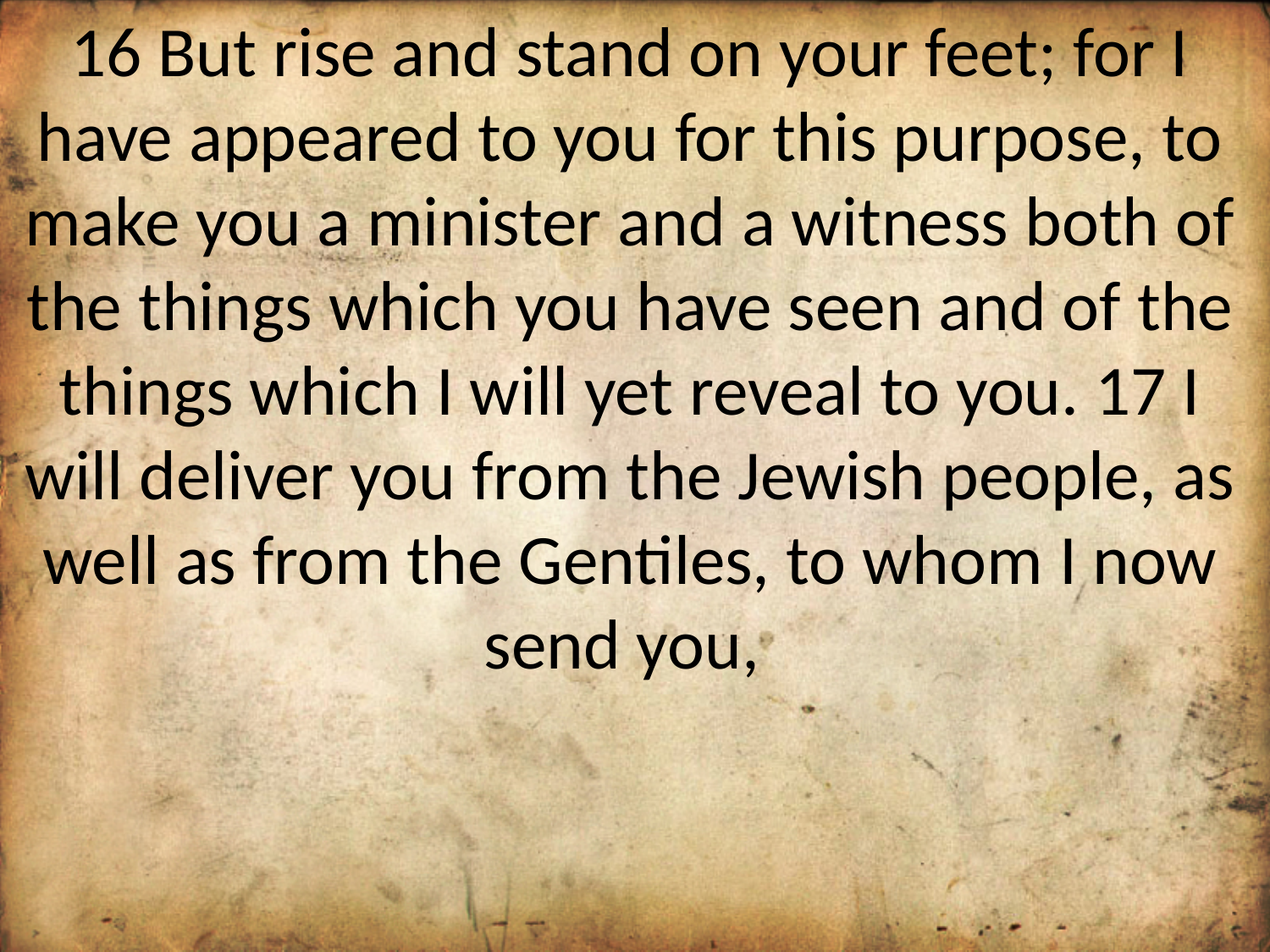

16 But rise and stand on your feet; for I have appeared to you for this purpose, to make you a minister and a witness both of the things which you have seen and of the things which I will yet reveal to you. 17 I will deliver you from the Jewish people, as well as from the Gentiles, to whom I now send you,